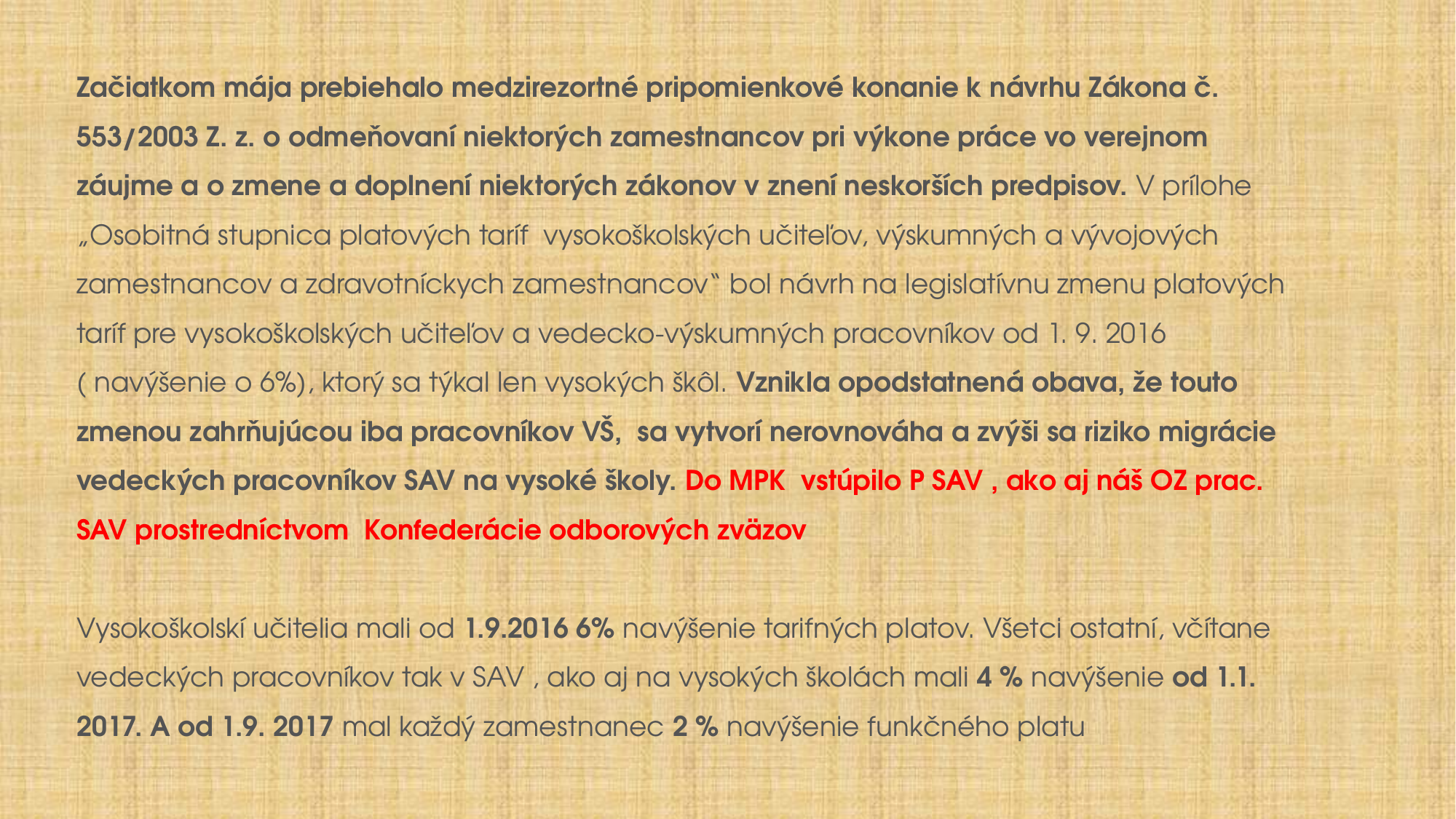

Začiatkom mája prebiehalo medzirezortné pripomienkové konanie k návrhu Zákona č. 553/2003 Z. z. o odmeňovaní niektorých zamestnancov pri výkone práce vo verejnom záujme a o zmene a doplnení niektorých zákonov v znení neskorších predpisov. V prílohe „Osobitná stupnica platových taríf  vysokoškolských učiteľov, výskumných a vývojových zamestnancov a zdravotníckych zamestnancov“ bol návrh na legislatívnu zmenu platových taríf pre vysokoškolských učiteľov a vedecko-výskumných pracovníkov od 1. 9. 2016 ( navýšenie o 6%), ktorý sa týkal len vysokých škôl. Vznikla opodstatnená obava, že touto zmenou zahrňujúcou iba pracovníkov VŠ,  sa vytvorí nerovnováha a zvýši sa riziko migrácie vedeckých pracovníkov SAV na vysoké školy. Do MPK  vstúpilo P SAV , ako aj náš OZ prac. SAV prostredníctvom  Konfederácie odborových zväzov

Vysokoškolskí učitelia mali od 1.9.2016 6% navýšenie tarifných platov. Všetci ostatní, včítane vedeckých pracovníkov tak v SAV , ako aj na vysokých školách mali 4 % navýšenie od 1.1. 2017. A od 1.9. 2017 mal každý zamestnanec 2 % navýšenie funkčného platu